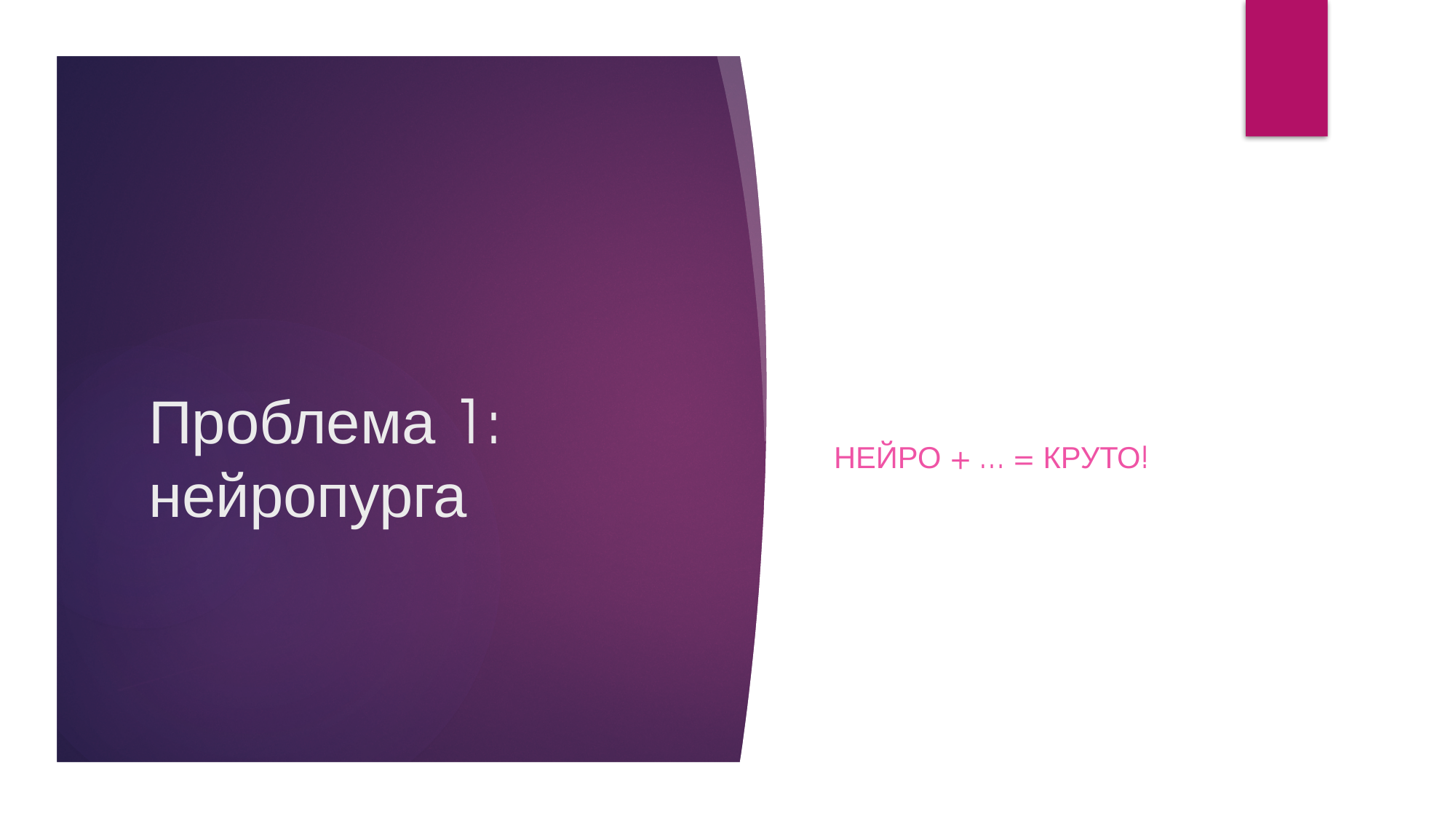

Нейро + … = круто!
# Проблема 1: нейропурга